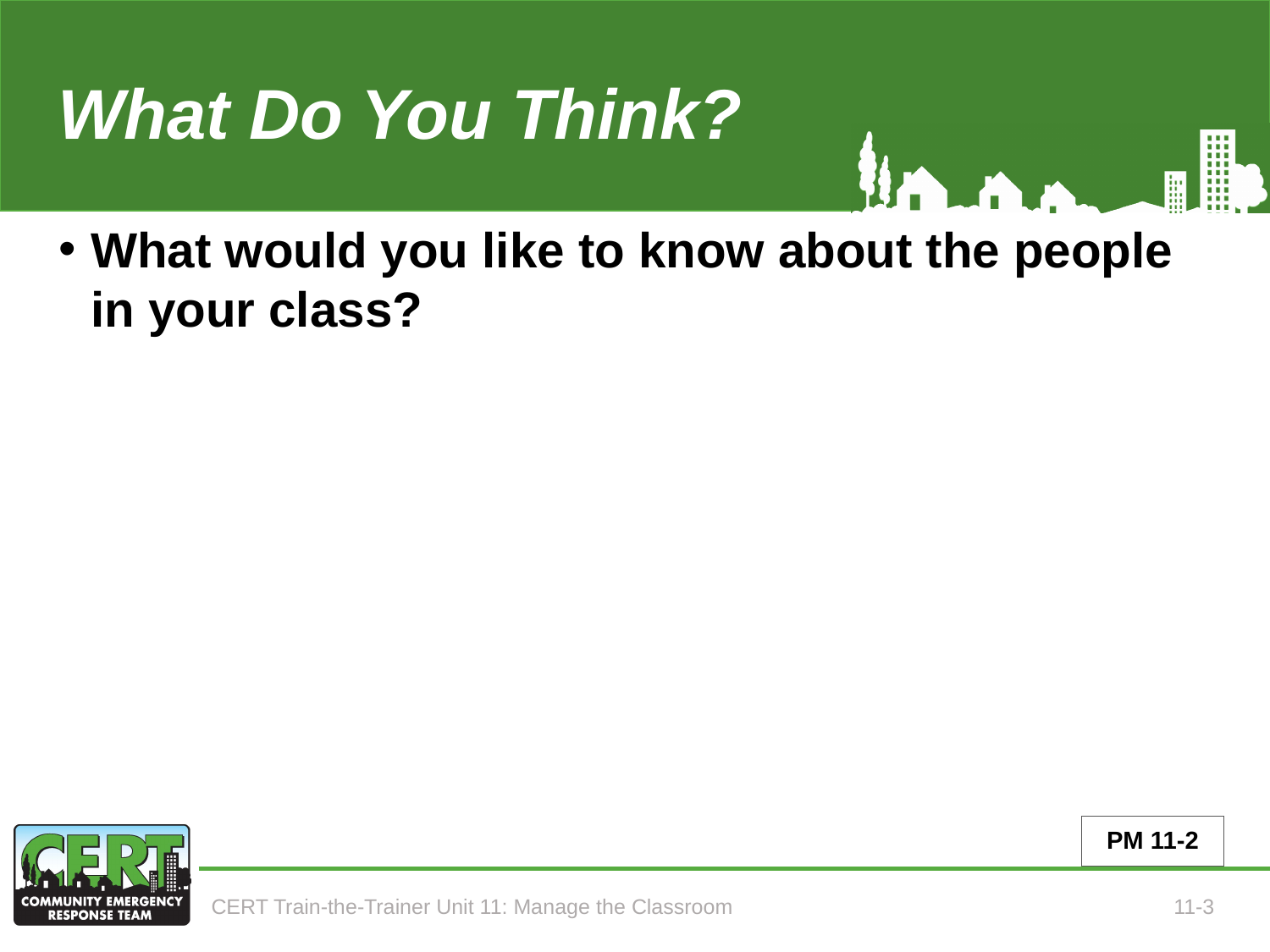

What Do You Think?
# What would you like to know about the people in your class?
PM 11-2
CERT Train-the-Trainer Unit 11: Manage the Classroom
11-3